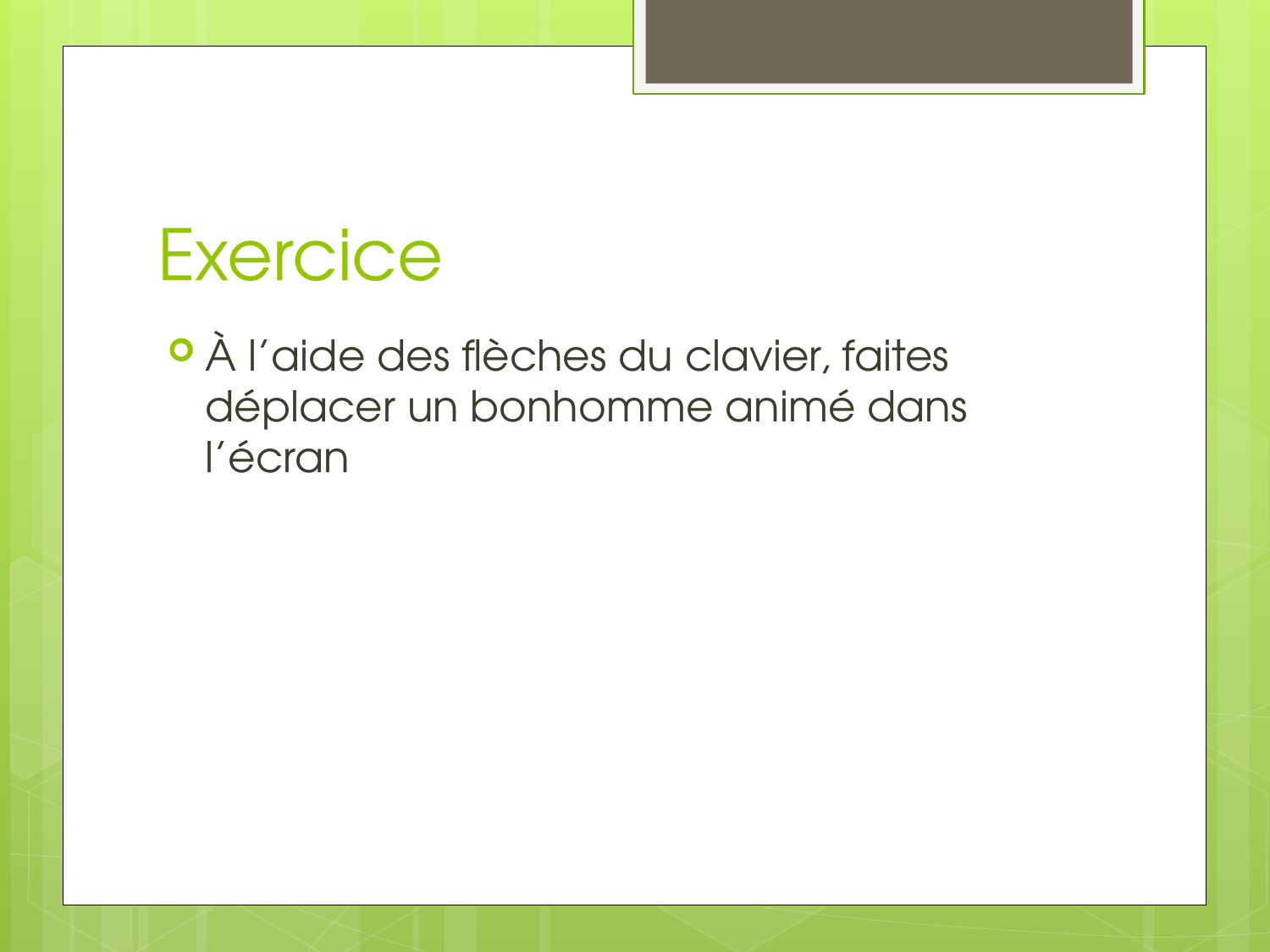

# Exercice
À l’aide des flèches du clavier, faites déplacer un bonhomme animé dans l’écran